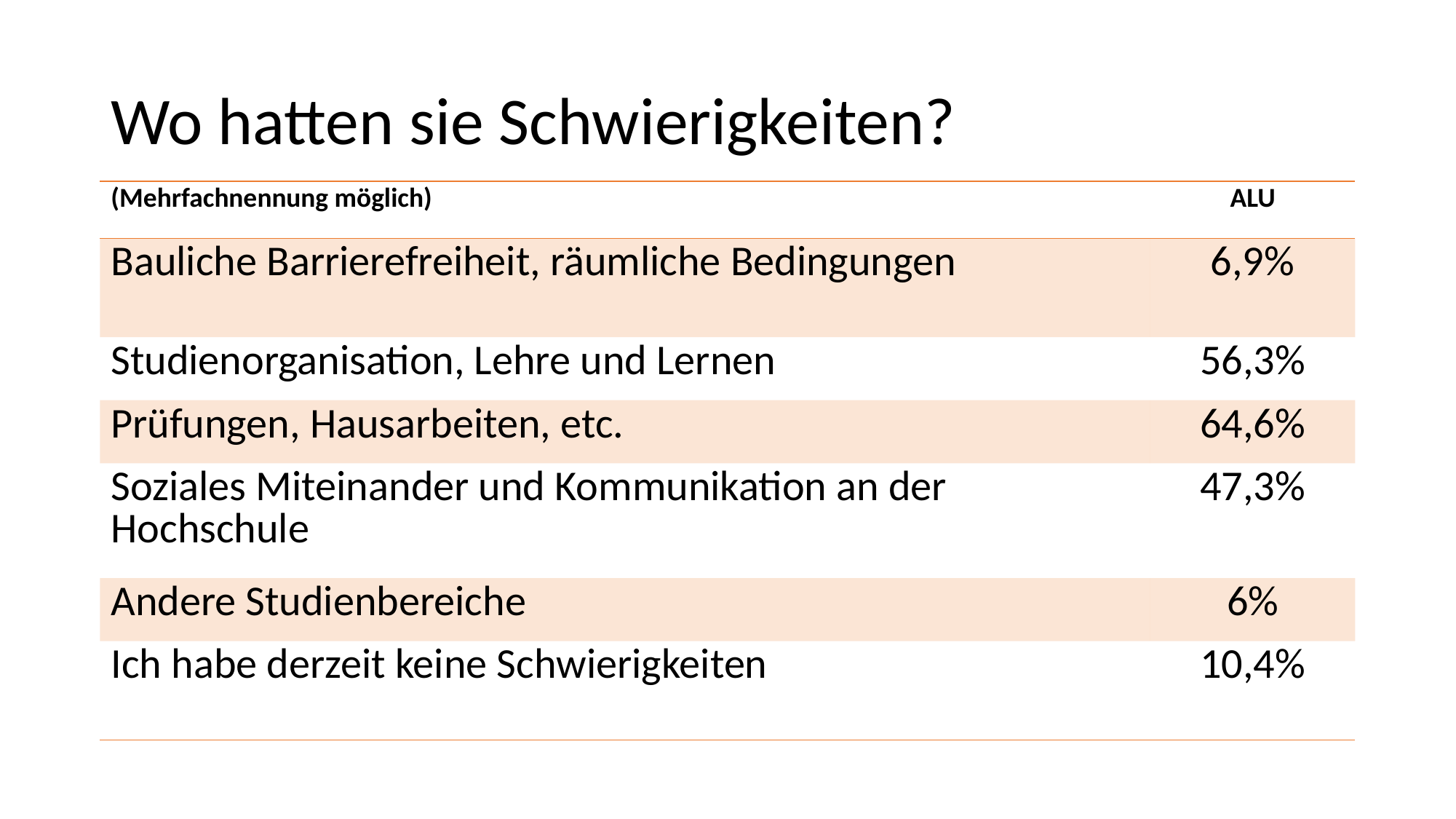

# Wo hatten sie Schwierigkeiten?
| (Mehrfachnennung möglich) | ALU |
| --- | --- |
| Bauliche Barrierefreiheit, räumliche Bedingungen | 6,9% |
| Studienorganisation, Lehre und Lernen | 56,3% |
| Prüfungen, Hausarbeiten, etc. | 64,6% |
| Soziales Miteinander und Kommunikation an der Hochschule | 47,3% |
| Andere Studienbereiche | 6% |
| Ich habe derzeit keine Schwierigkeiten | 10,4% |